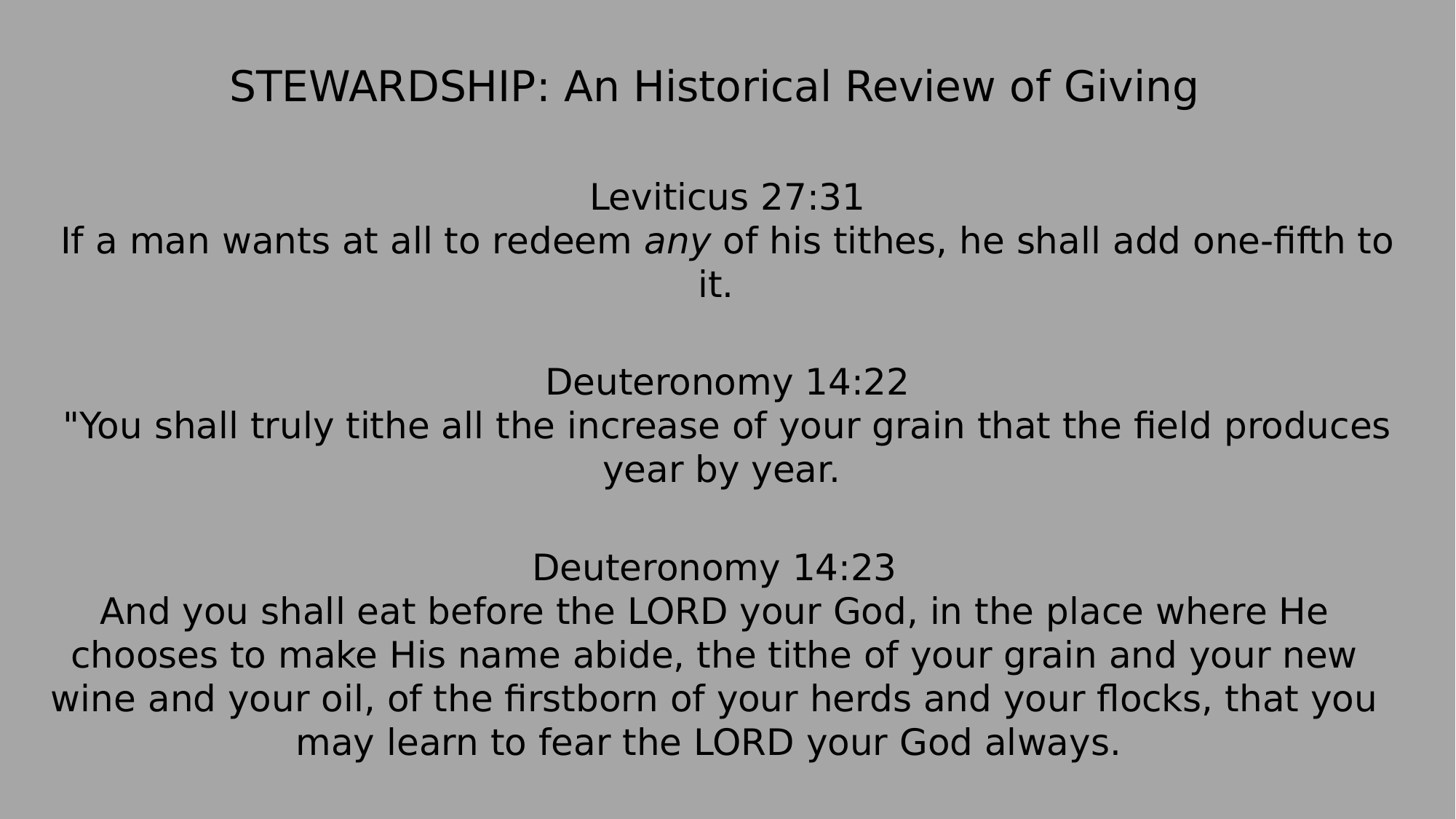

STEWARDSHIP: An Historical Review of Giving

Leviticus 27:31
If a man wants at all to redeem any of his tithes, he shall add one-fifth to it.
Deuteronomy 14:22
"You shall truly tithe all the increase of your grain that the field produces year by year.
Deuteronomy 14:23
And you shall eat before the LORD your God, in the place where He chooses to make His name abide, the tithe of your grain and your new wine and your oil, of the firstborn of your herds and your flocks, that you may learn to fear the LORD your God always.